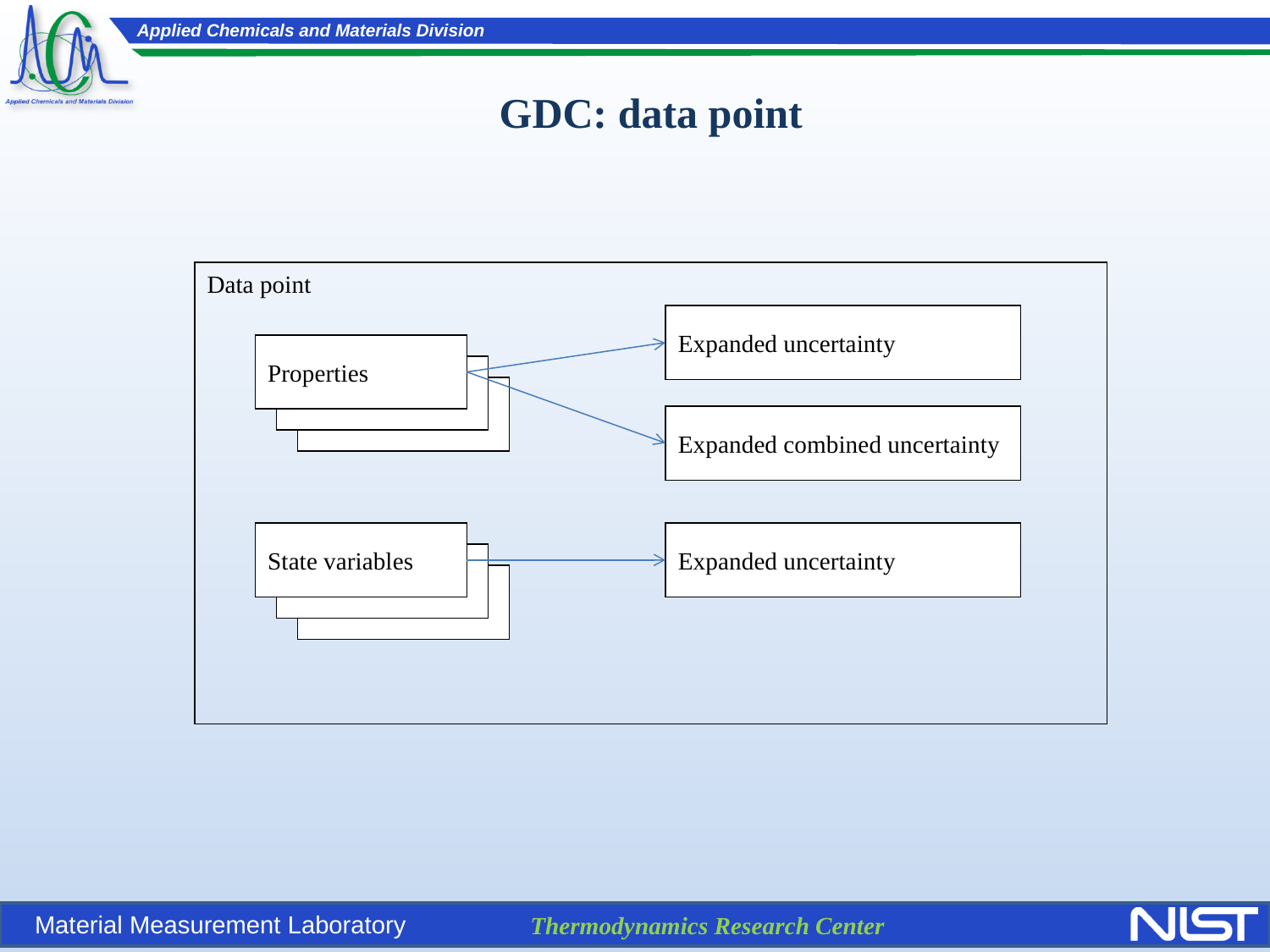

GDC: data point
Data point
Expanded uncertainty
Properties

Expanded combined uncertainty
State variables
Expanded uncertainty